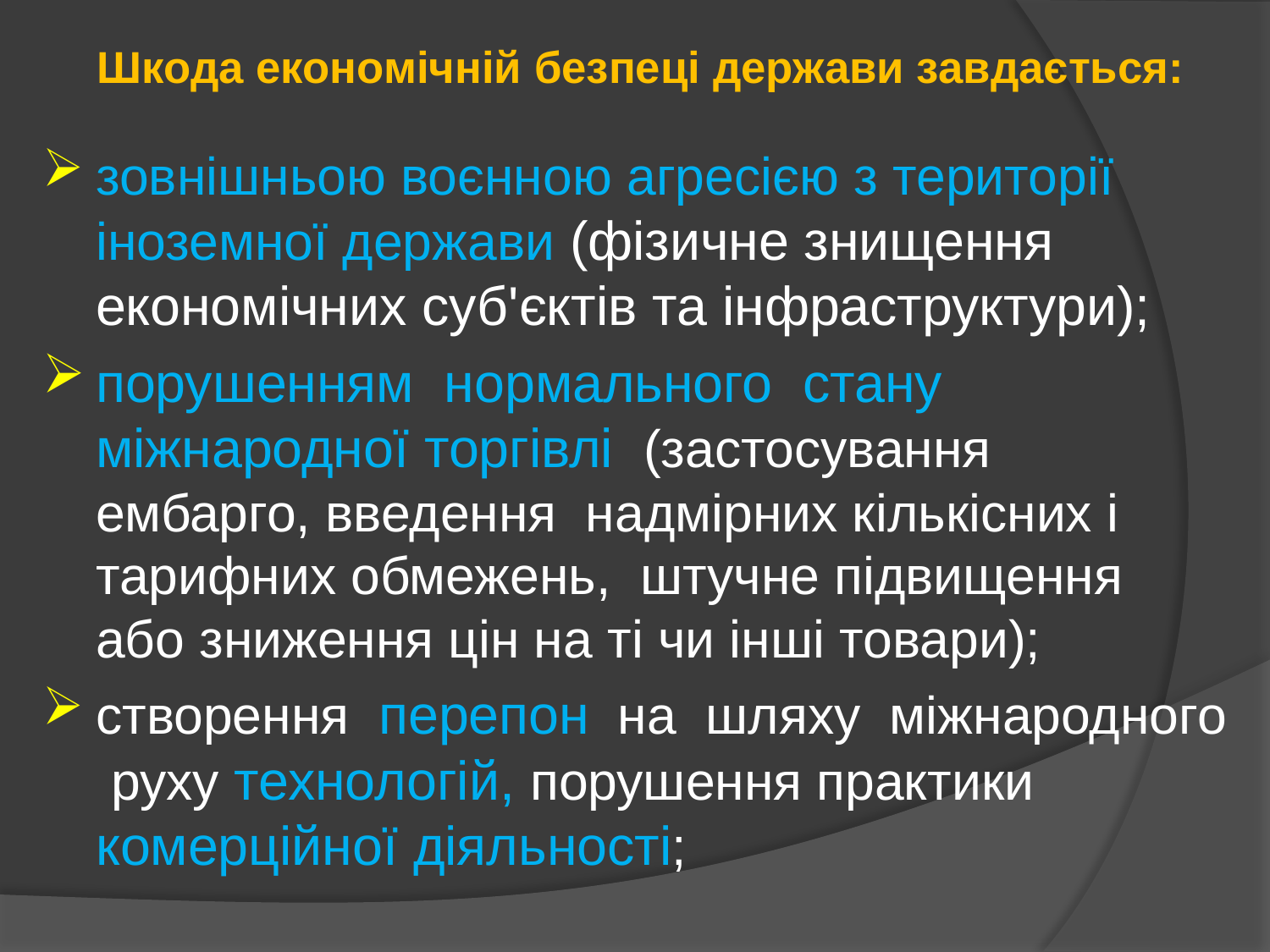

# Шкода економічній безпеці держави завдається:
зовнішньою воєнною агресією з території іноземної держави (фізичне знищення економічних суб'єктів та інфраструктури);
порушенням  нормального  стану  міжнародної торгівлі  (застосування  ембарго, введення  надмірних кількісних і тарифних обмежень,  штучне підвищення  або зниження цін на ті чи інші товари);
створення  перепон  на  шляху  міжнародного  руху технологій, порушення практики комерційної діяльності;